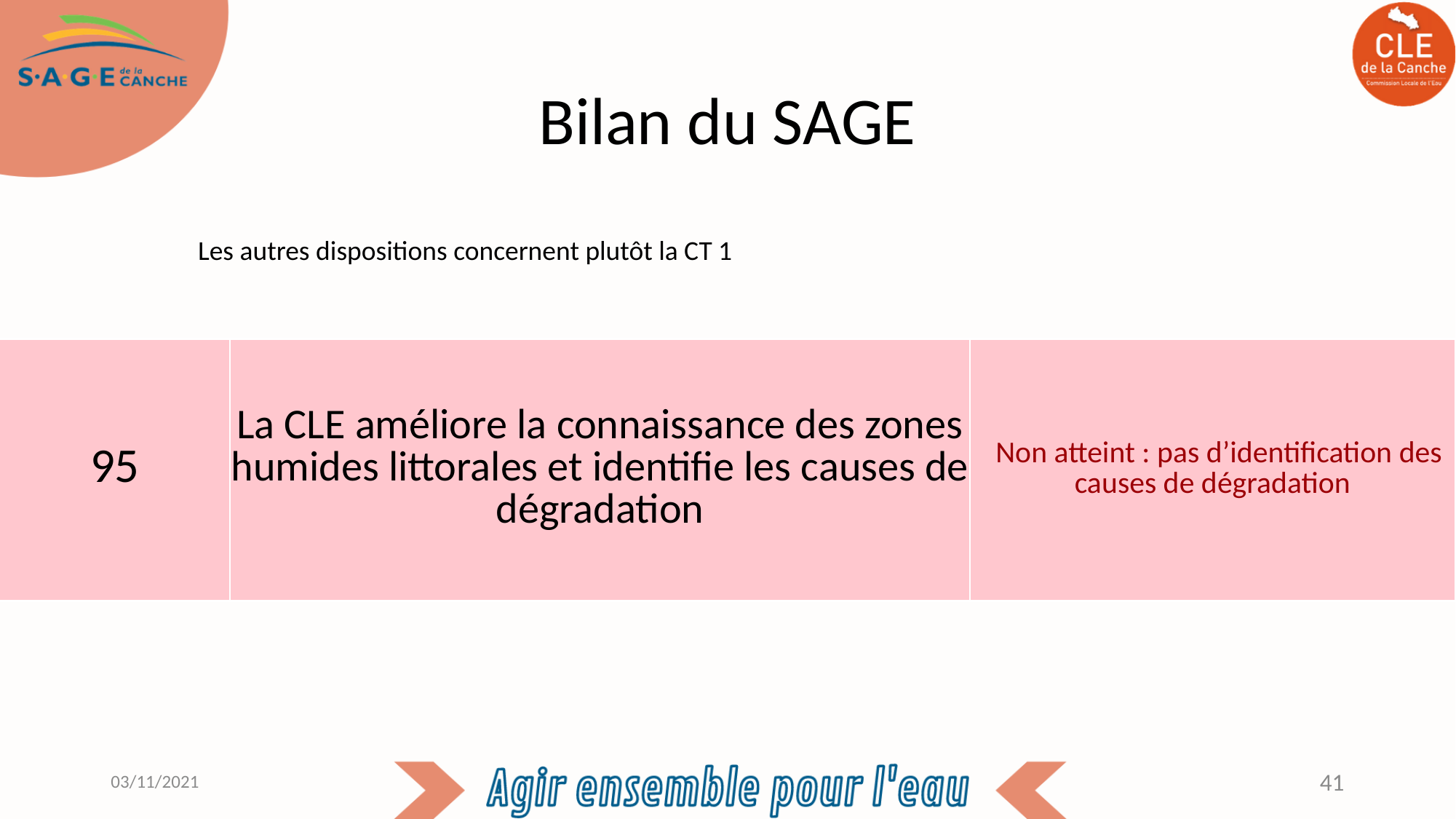

# Bilan du SAGE

Les autres dispositions concernent plutôt la CT 1
| 95 | La CLE améliore la connaissance des zones humides littorales et identifie les causes de dégradation | Non atteint : pas d’identification des causes de dégradation |
| --- | --- | --- |
03/11/2021
41